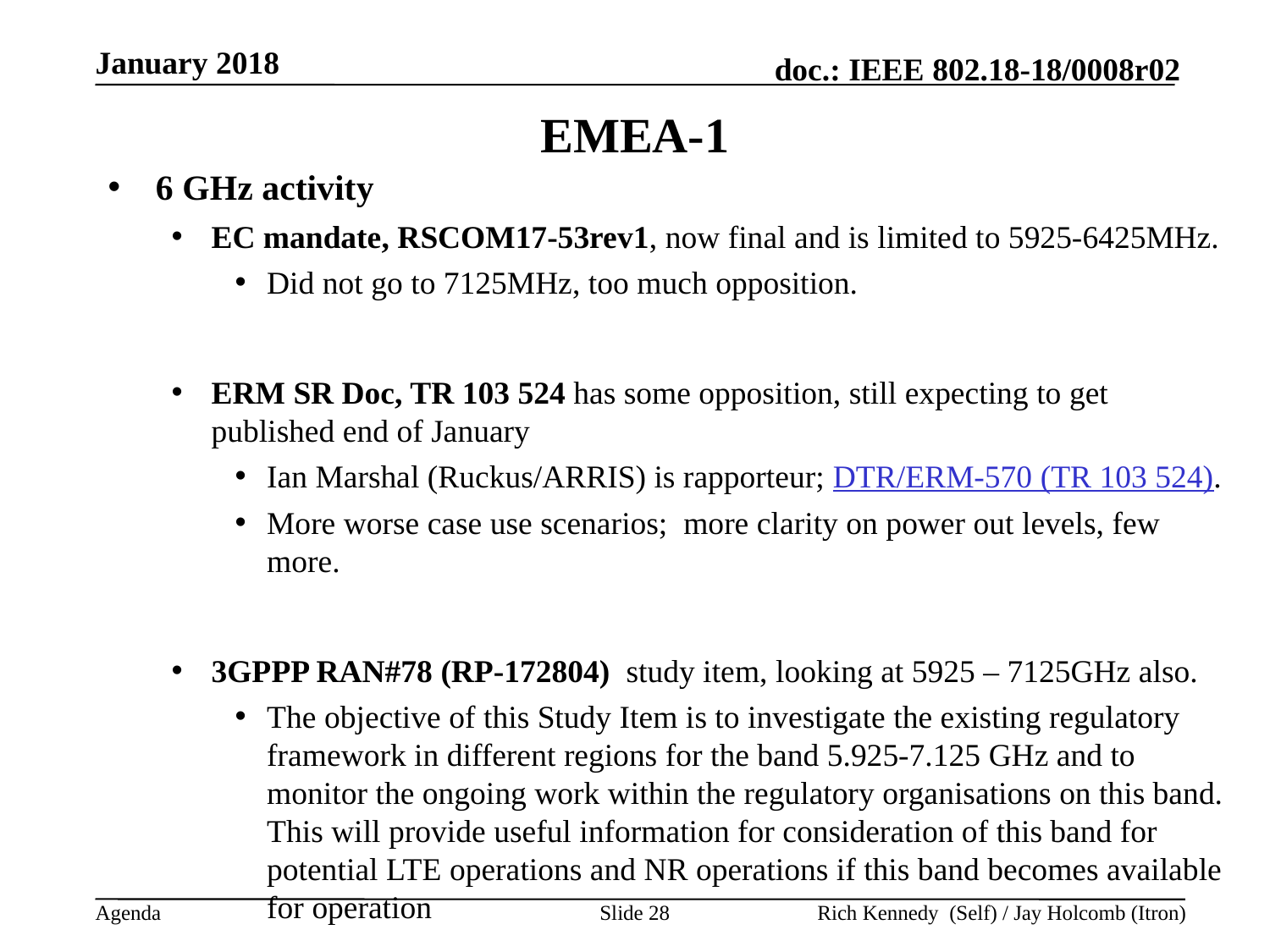

January 2018
# EMEA-1
6 GHz activity
EC mandate, RSCOM17-53rev1, now final and is limited to 5925-6425MHz.
Did not go to 7125MHz, too much opposition.

ERM SR Doc, TR 103 524 has some opposition, still expecting to get published end of January
Ian Marshal (Ruckus/ARRIS) is rapporteur; DTR/ERM-570 (TR 103 524).
More worse case use scenarios;  more clarity on power out levels, few more.

3GPPP RAN#78 (RP-172804)  study item, looking at 5925 – 7125GHz also.
The objective of this Study Item is to investigate the existing regulatory framework in different regions for the band 5.925-7.125 GHz and to monitor the ongoing work within the regulatory organisations on this band. This will provide useful information for consideration of this band for potential LTE operations and NR operations if this band becomes available for operation

Slide 28
Rich Kennedy  (Self) / Jay Holcomb (Itron)